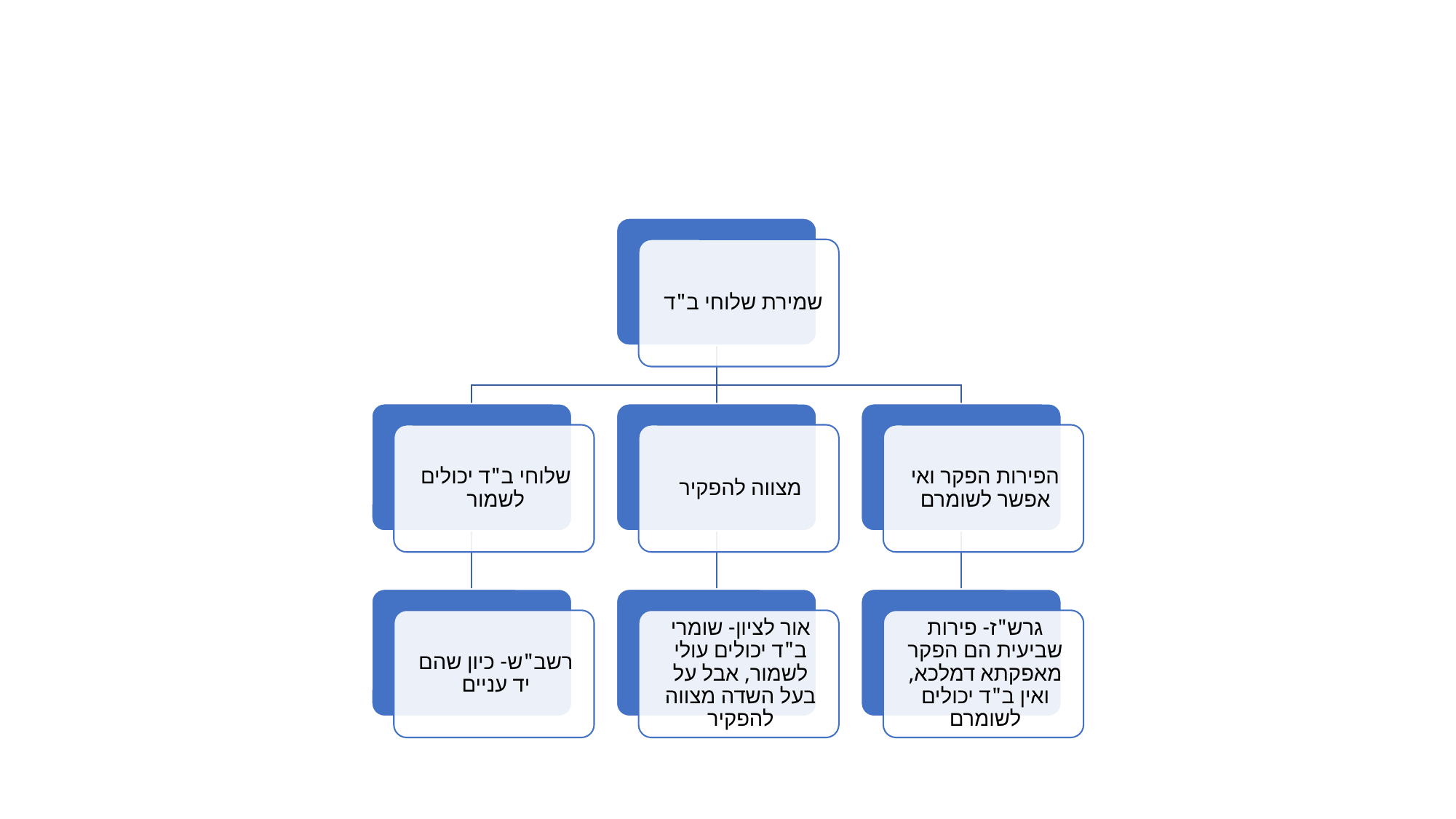

#
שמירת שלוחי ב"ד
שלוחי ב"ד יכולים לשמור
רשב"ש- כיון שהם יד עניים
מצווה להפקיר
אור לציון- שומרי ב"ד יכולים עולי לשמור, אבל על בעל השדה מצווה להפקיר
הפירות הפקר ואי אפשר לשומרם
גרש"ז- פירות שביעית הם הפקר מאפקתא דמלכא, ואין ב"ד יכולים לשומרם